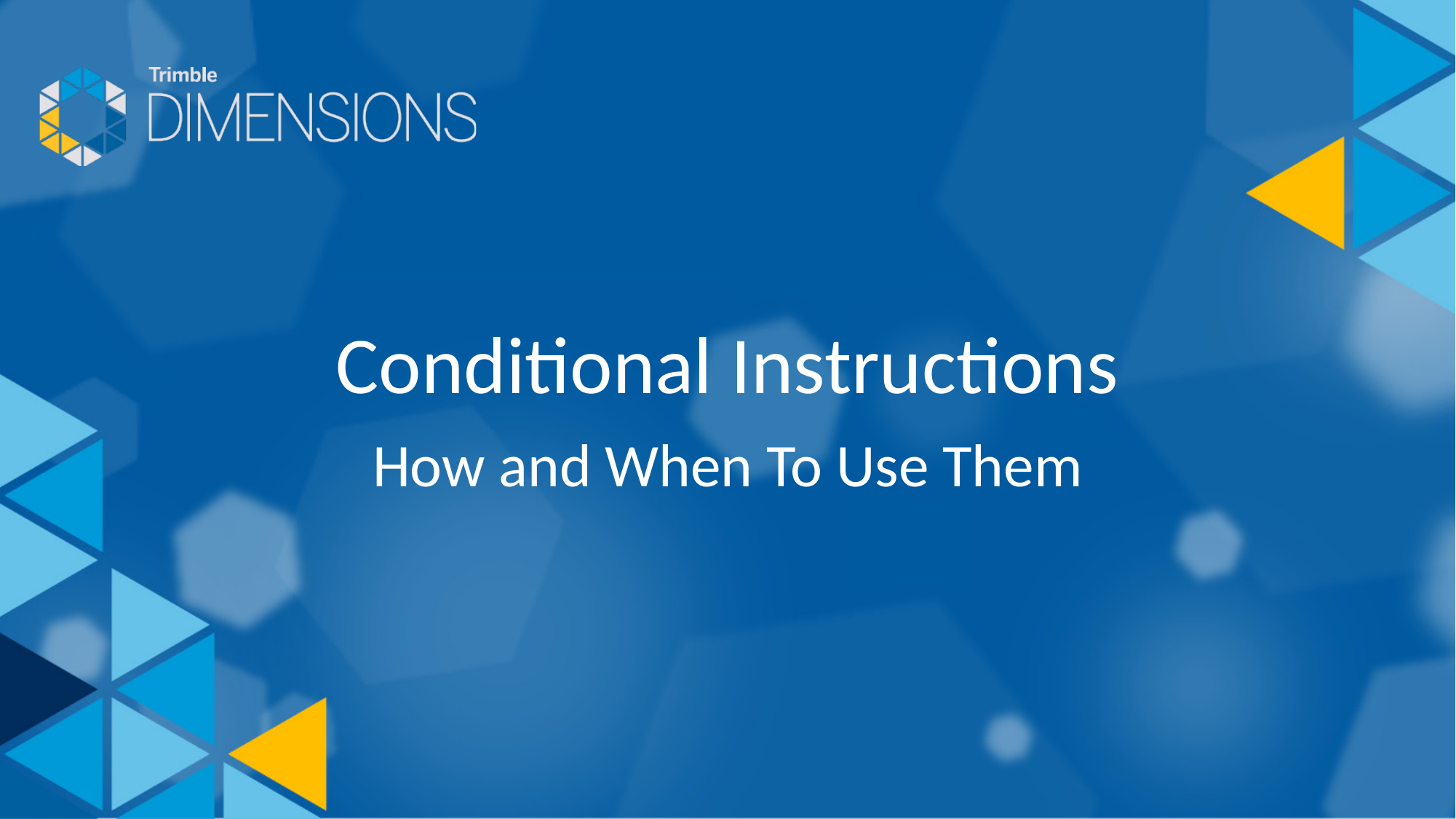

Conditional Instructions
How and When To Use Them